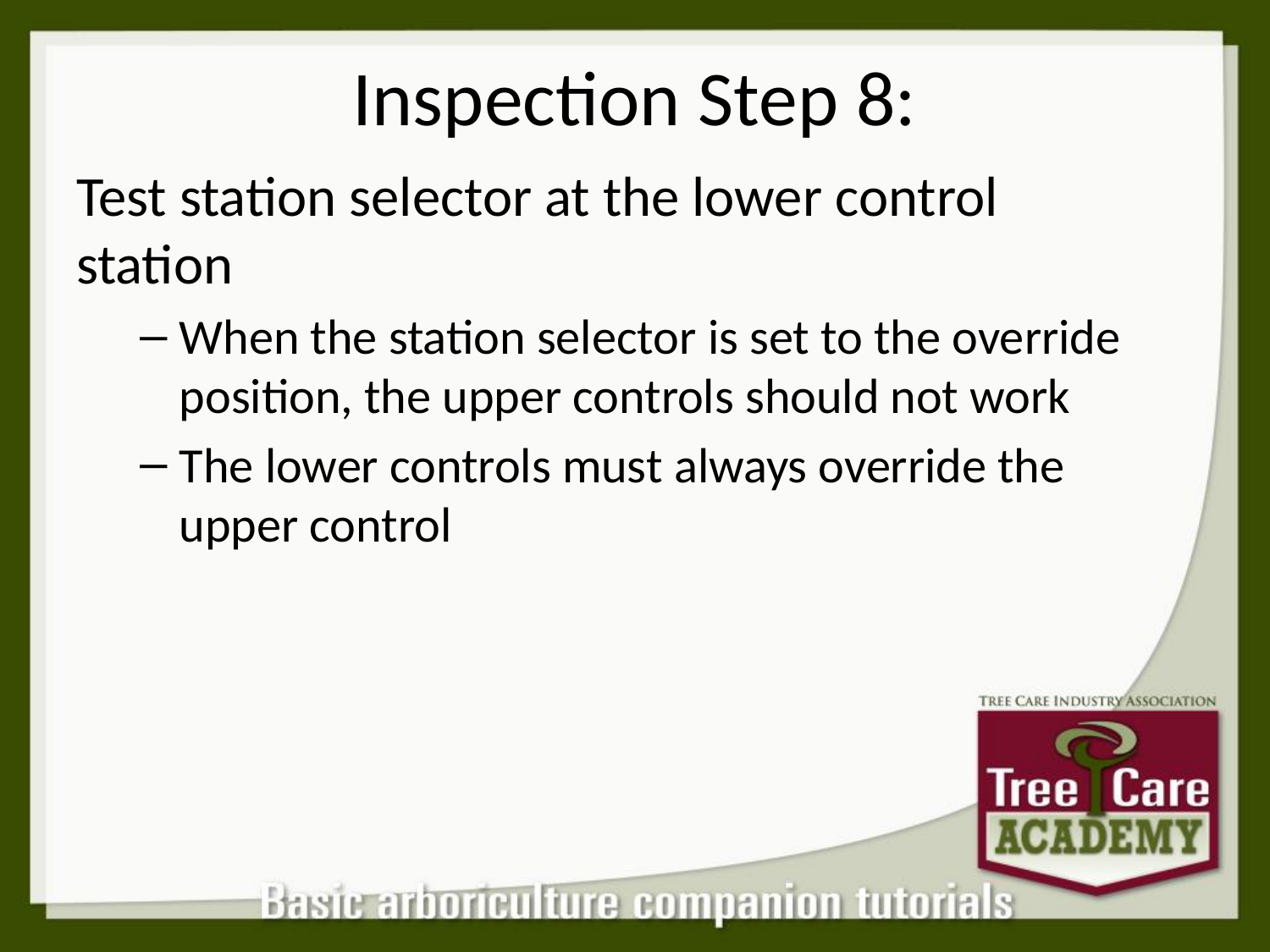

# Inspection Step 8:
Test station selector at the lower control station
When the station selector is set to the override position, the upper controls should not work
The lower controls must always override the upper control